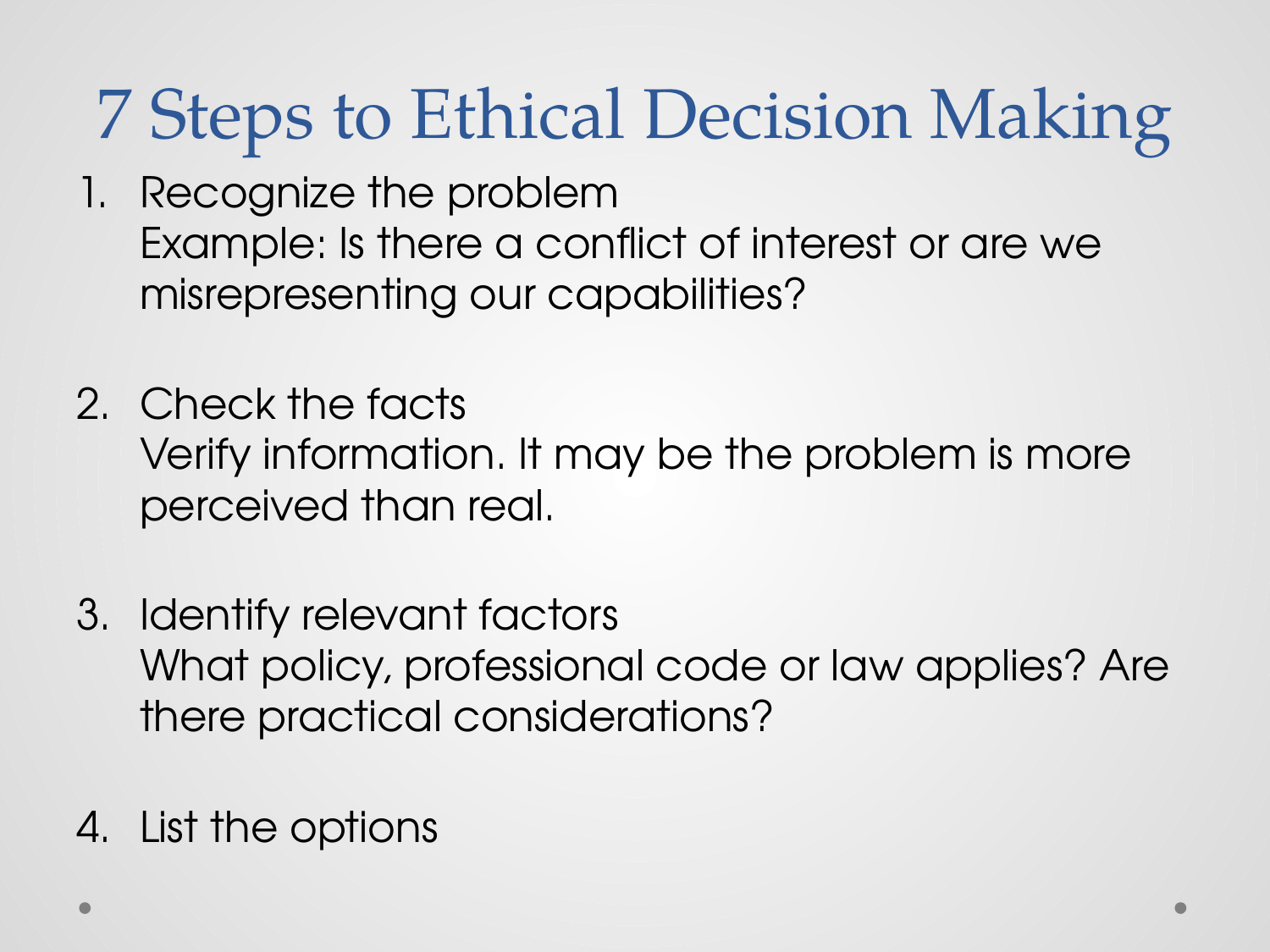

# 7 Steps to Ethical Decision Making
Recognize the problem
Example: Is there a conflict of interest or are we misrepresenting our capabilities?
Check the facts
Verify information. It may be the problem is more perceived than real.
Identify relevant factors
What policy, professional code or law applies? Are there practical considerations?
List the options